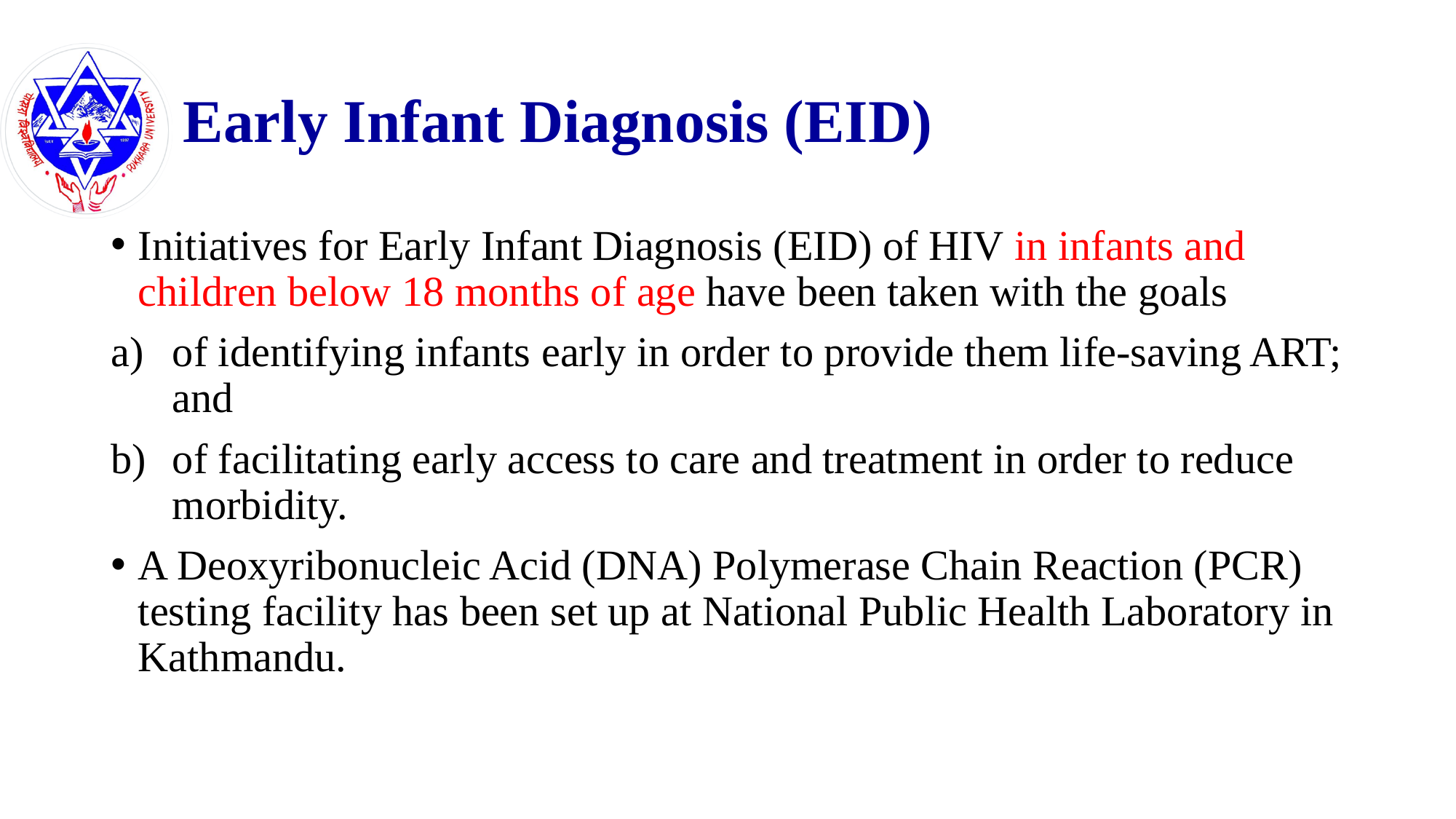

# Early Infant Diagnosis (EID)
Initiatives for Early Infant Diagnosis (EID) of HIV in infants and children below 18 months of age have been taken with the goals
of identifying infants early in order to provide them life-saving ART; and
of facilitating early access to care and treatment in order to reduce morbidity.
A Deoxyribonucleic Acid (DNA) Polymerase Chain Reaction (PCR) testing facility has been set up at National Public Health Laboratory in Kathmandu.